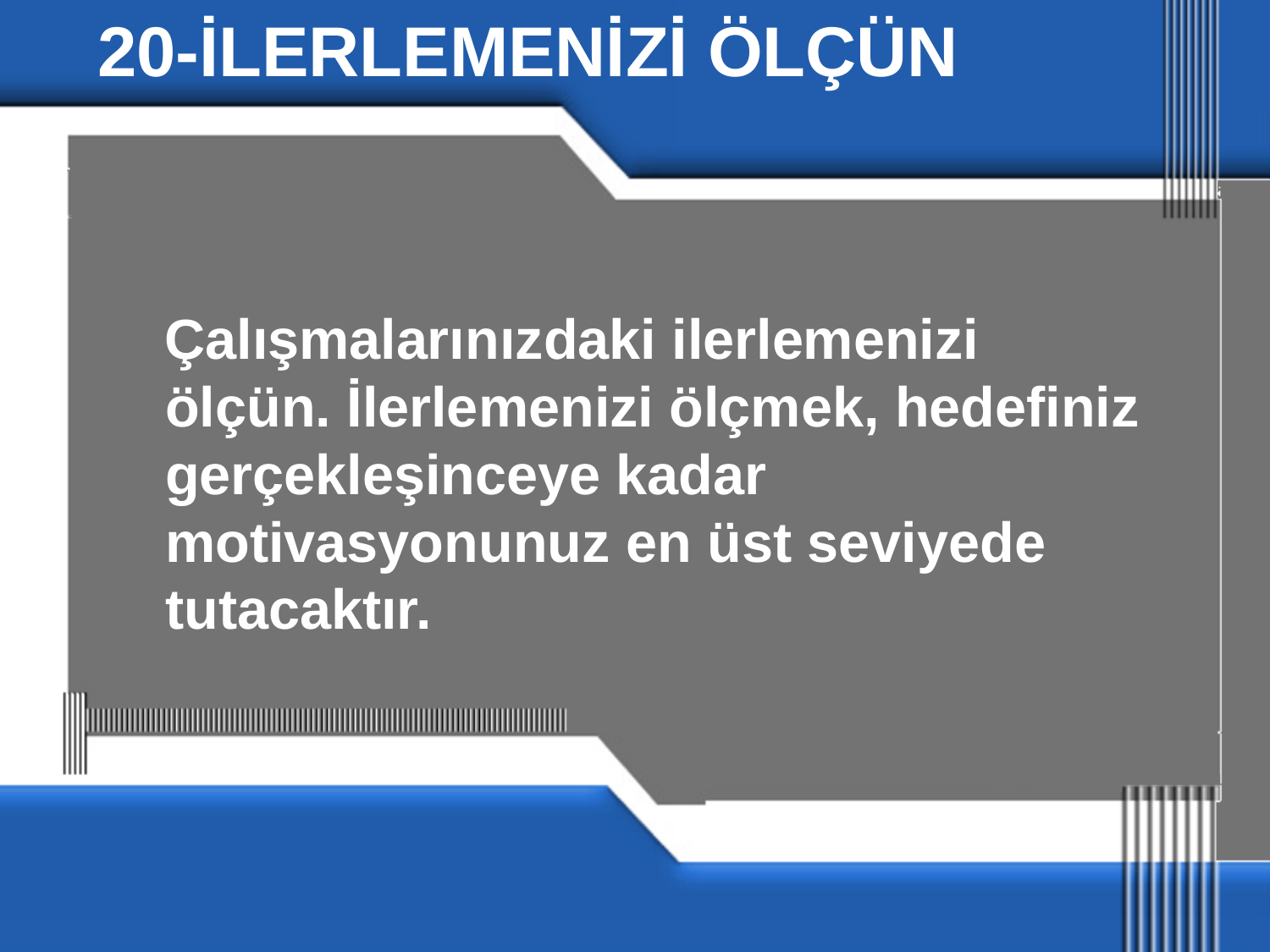

# 20-İLERLEMENİZİ ÖLÇÜN
   Çalışmalarınızdaki ilerlemenizi ölçün. İlerlemenizi ölçmek, hedefiniz gerçekleşinceye kadar motivasyonunuz en üst seviyede tutacaktır.